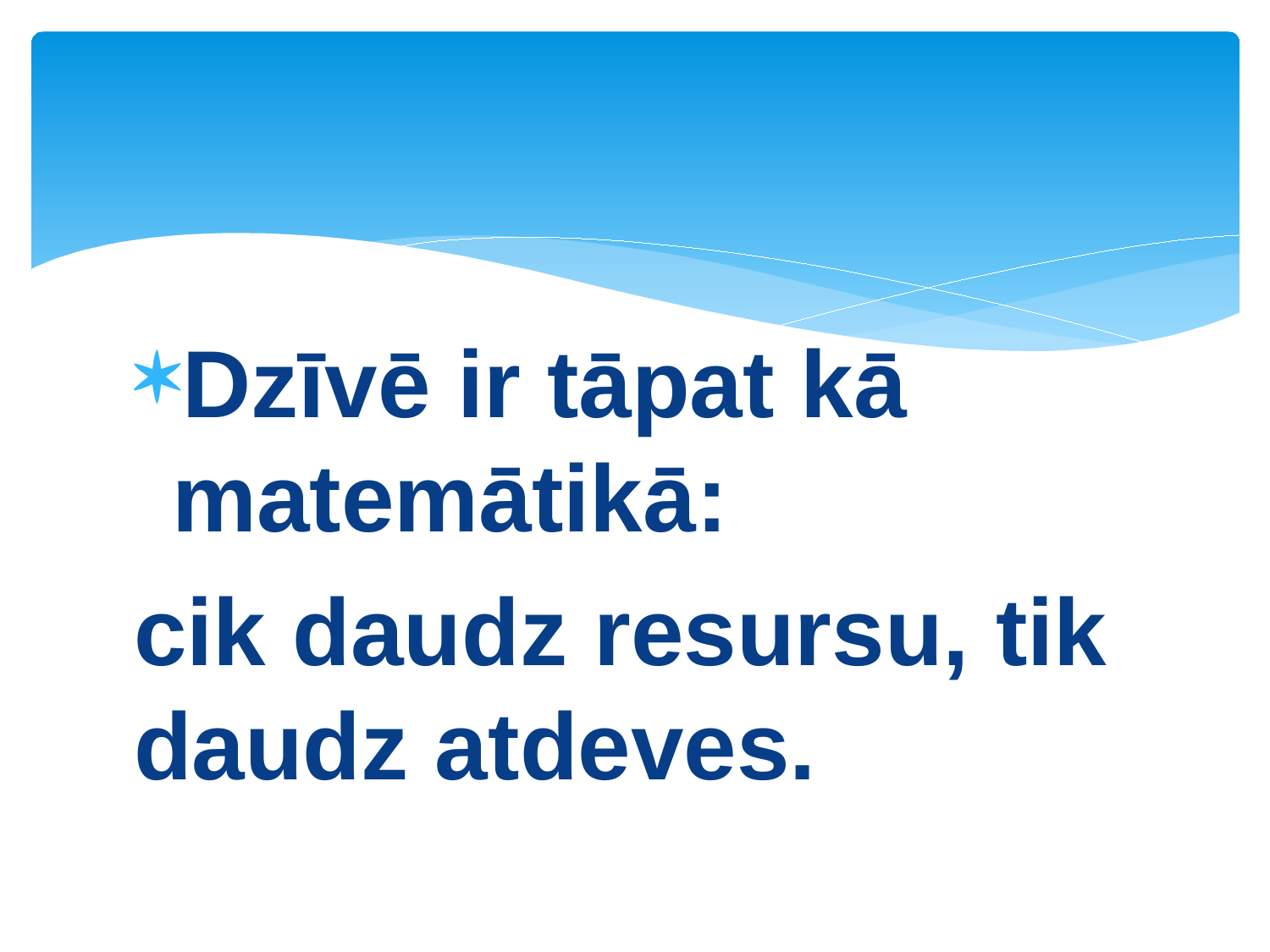

Dzīvē ir tāpat kā matemātikā:
cik daudz resursu, tik daudz atdeves.